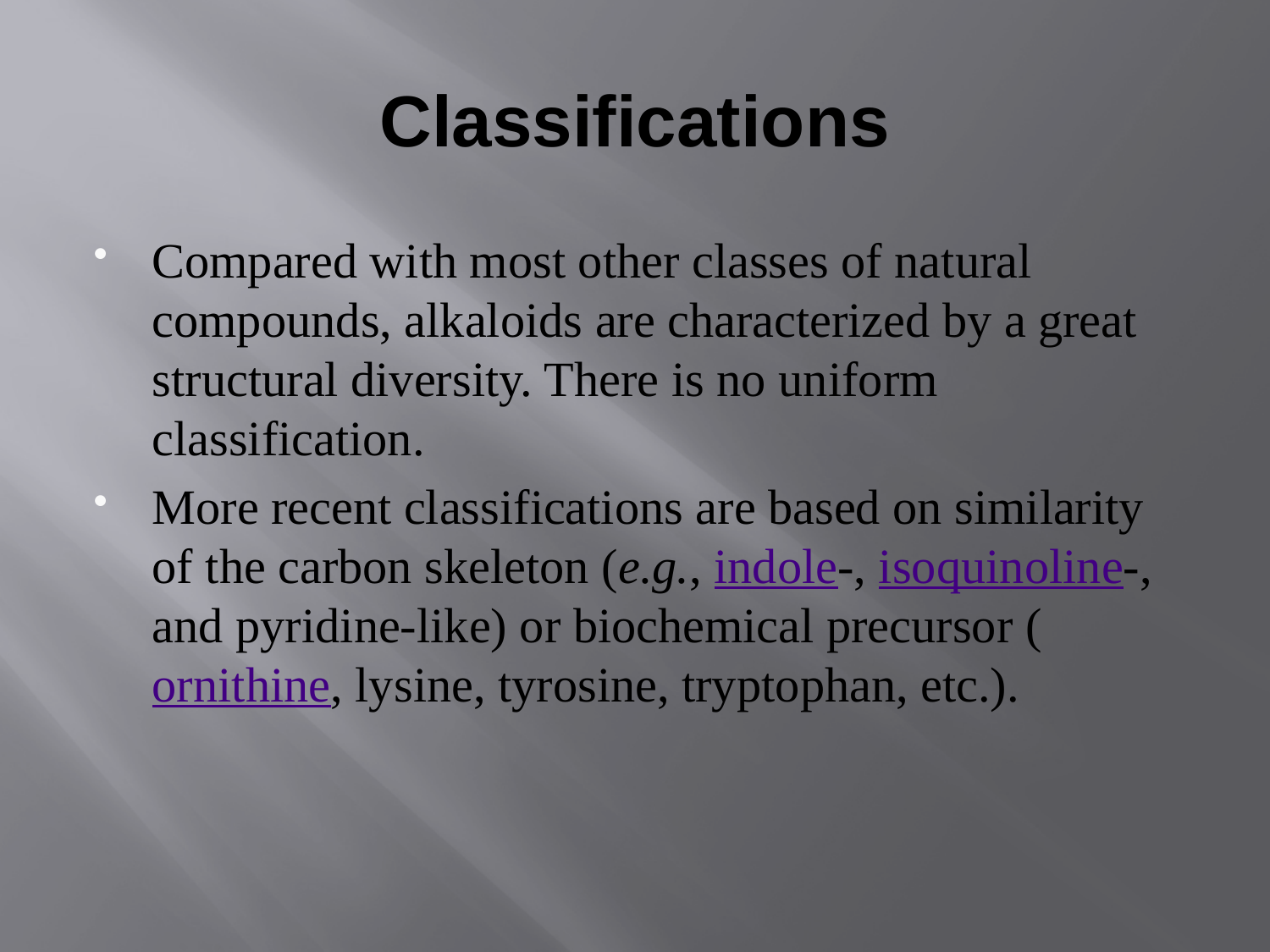

# Classifications
Compared with most other classes of natural compounds, alkaloids are characterized by a great structural diversity. There is no uniform classification.
More recent classifications are based on similarity of the carbon skeleton (e.g., indole-, isoquinoline-, and pyridine-like) or biochemical precursor (ornithine, lysine, tyrosine, tryptophan, etc.).